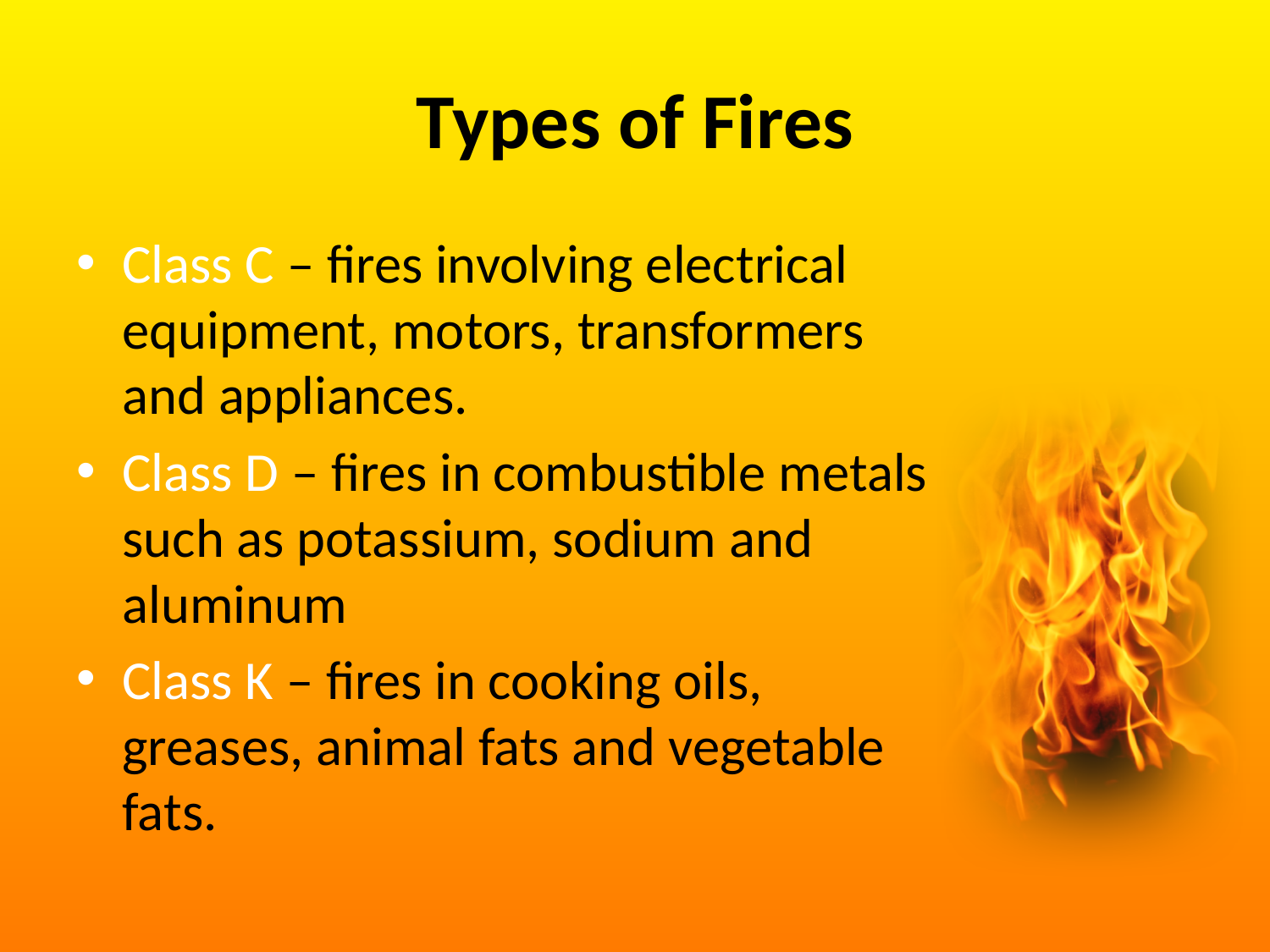

# Types of Fires
Class C – fires involving electrical equipment, motors, transformers and appliances.
Class D – fires in combustible metals such as potassium, sodium and aluminum
Class K – fires in cooking oils, greases, animal fats and vegetable fats.